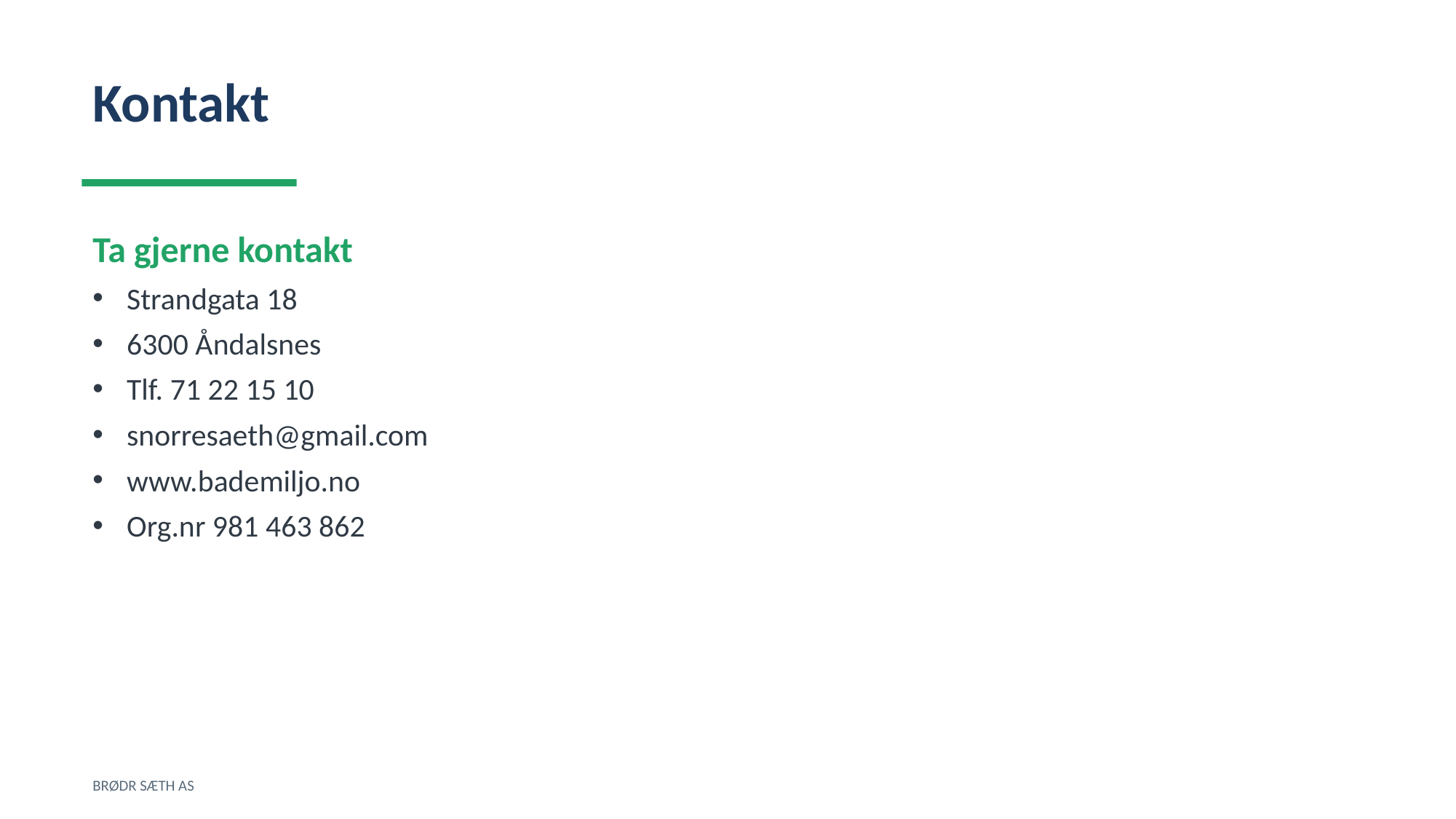

Kontakt

Ta gjerne kontakt
Strandgata 18
6300 Åndalsnes
Tlf. 71 22 15 10
snorresaeth@gmail.com
www.bademiljo.no
Org.nr 981 463 862
BRØDR SÆTH AS